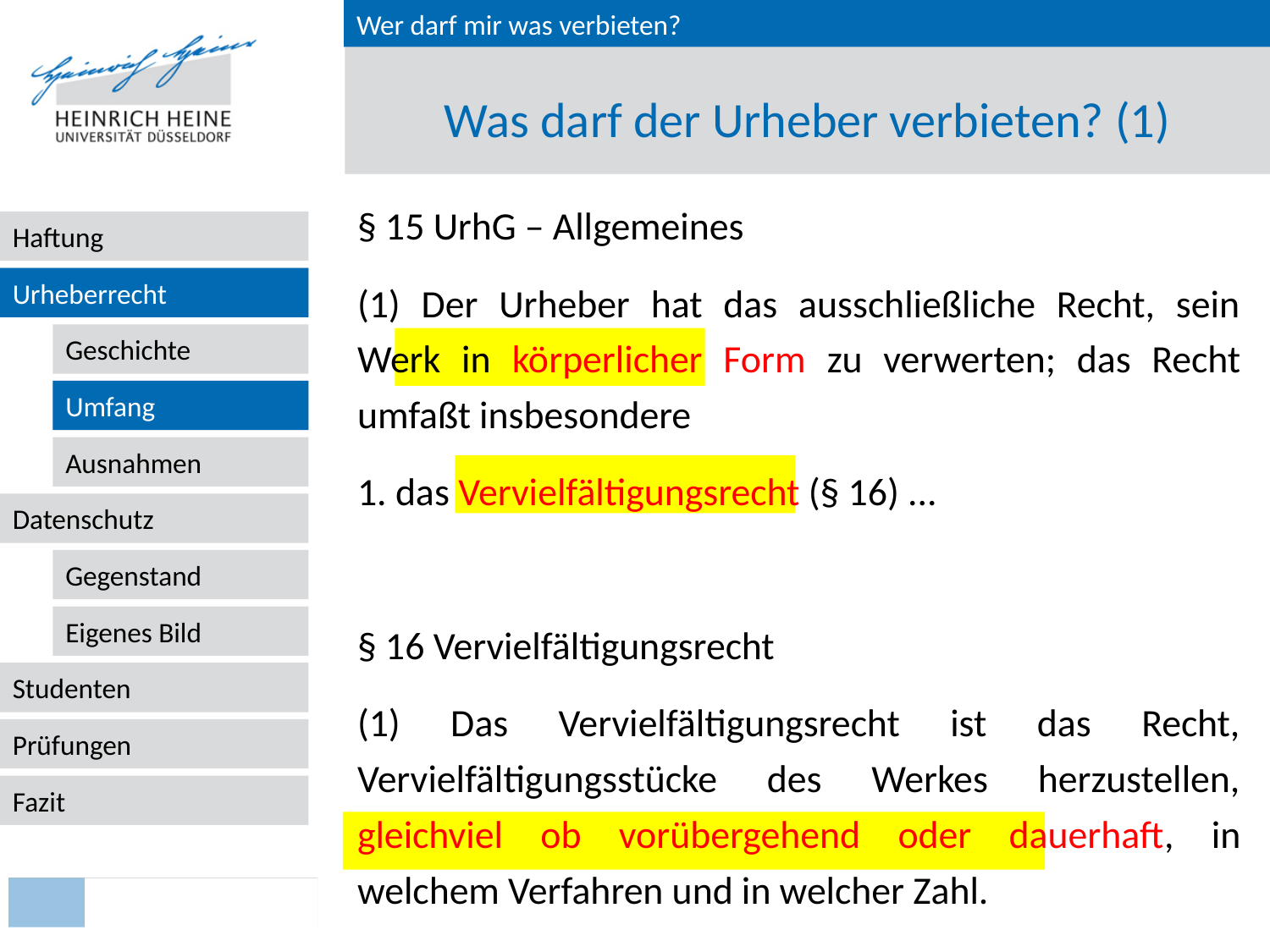

Wer darf mir was verbieten?
# Was darf der Urheber verbieten? (1)
§ 15 UrhG – Allgemeines
(1) Der Urheber hat das ausschließliche Recht, sein Werk in körperlicher Form zu verwerten; das Recht umfaßt insbesondere
1. das Vervielfältigungsrecht (§ 16) ...

§ 16 Vervielfältigungsrecht
(1) Das Vervielfältigungsrecht ist das Recht, Vervielfältigungsstücke des Werkes herzustellen, gleichviel ob vorübergehend oder dauerhaft, in welchem Verfahren und in welcher Zahl.
Urheberrecht

Umfang